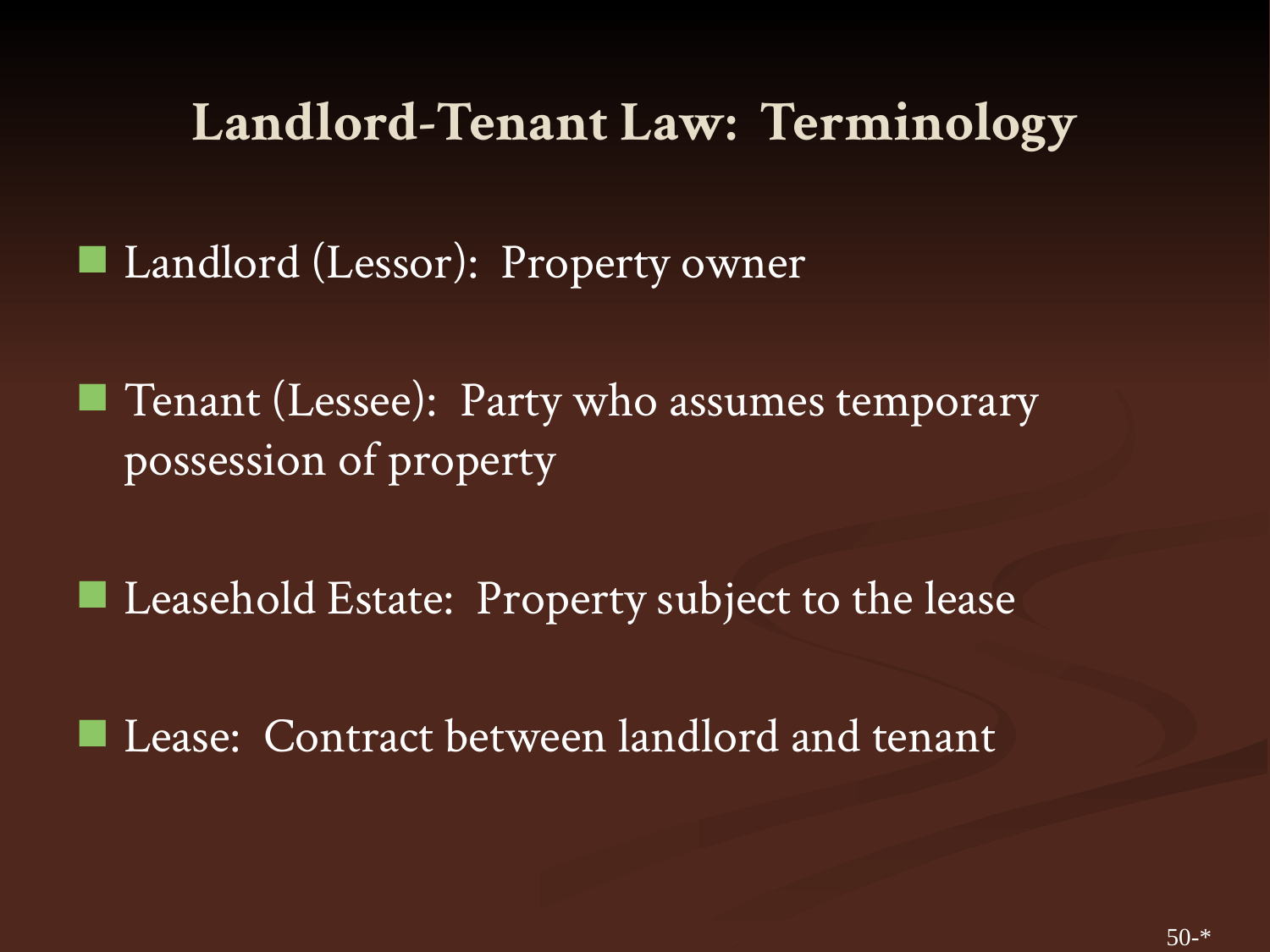

# Landlord-Tenant Law:  Terminology
Landlord (Lessor):  Property owner

Tenant (Lessee):  Party who assumes temporary possession of property

Leasehold Estate:  Property subject to the lease

Lease:  Contract between landlord and tenant
50-*